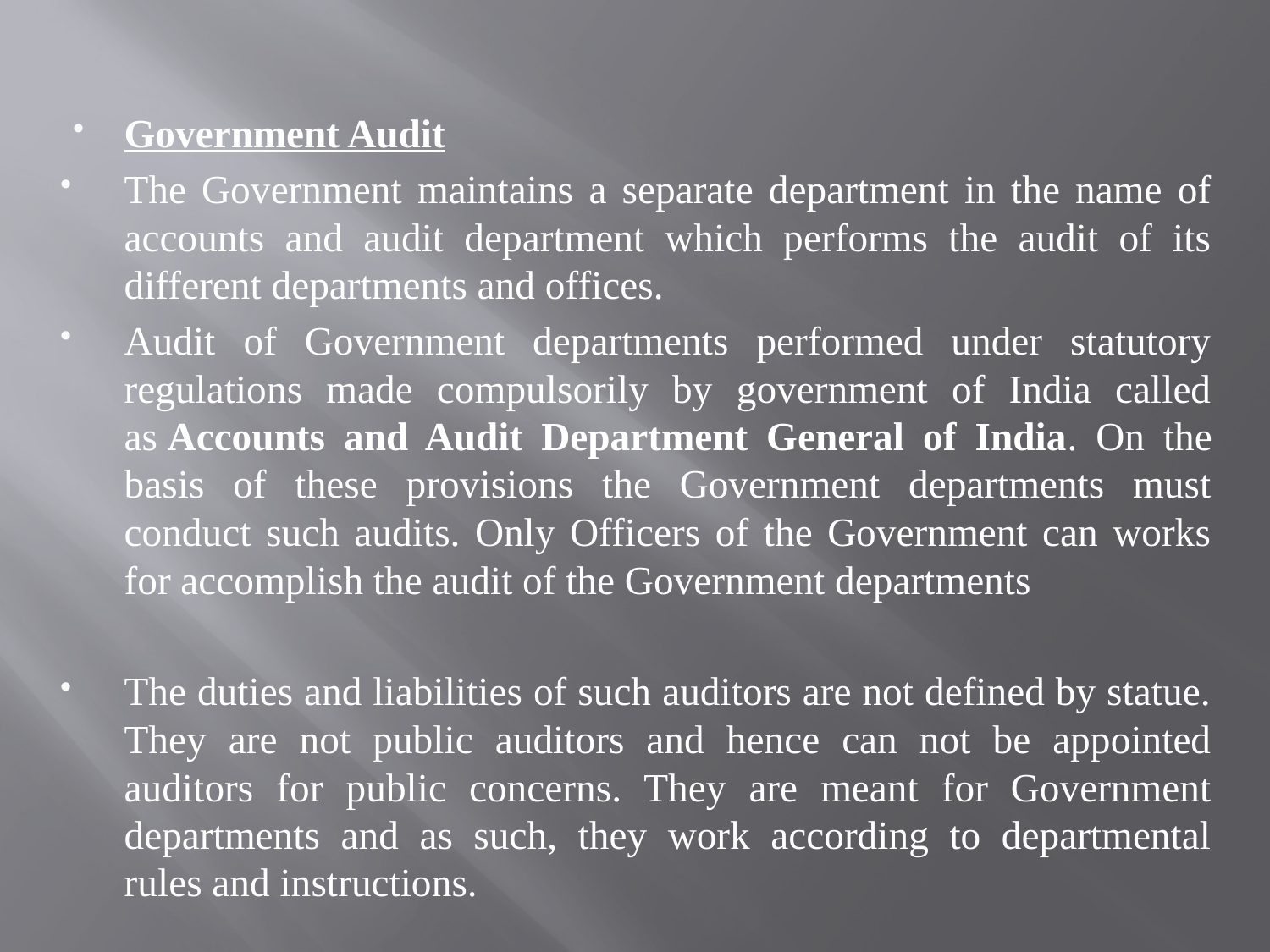

Government Audit
The Government maintains a separate department in the name of accounts and audit department which performs the audit of its different departments and offices.
Audit of Government departments performed under statutory regulations made compulsorily by government of India called as Accounts and Audit Department General of India. On the basis of these provisions the Government departments must conduct such audits. Only Officers of the Government can works for accomplish the audit of the Government departments

The duties and liabilities of such auditors are not defined by statue. They are not public auditors and hence can not be appointed auditors for public concerns. They are meant for Government departments and as such, they work according to departmental rules and instructions.